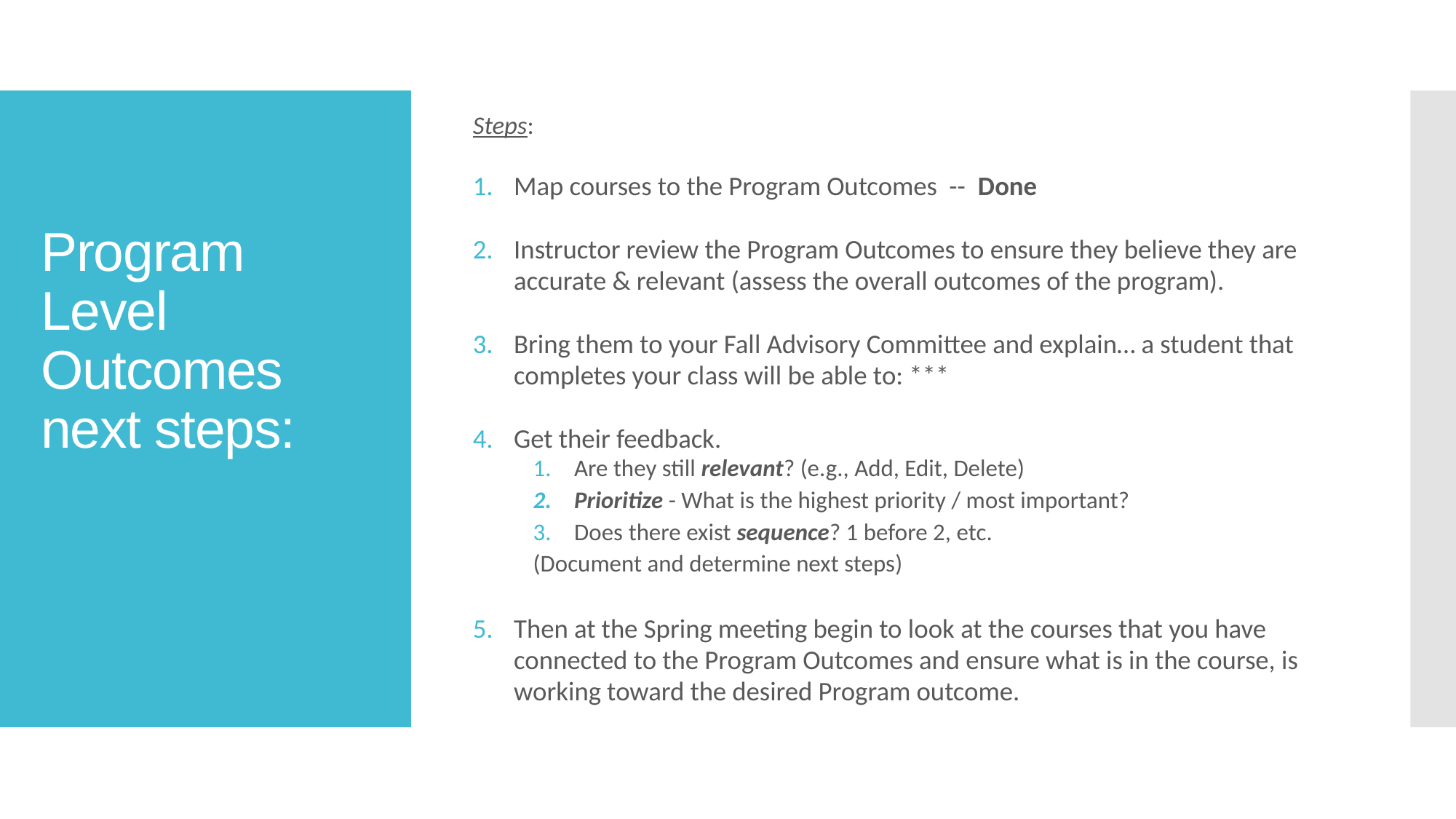

Steps:

Map courses to the Program Outcomes  --  Done

Instructor review the Program Outcomes to ensure they believe they are accurate & relevant (assess the overall outcomes of the program).

Bring them to your Fall Advisory Committee and explain… a student that completes your class will be able to: ***

Get their feedback.
Are they still relevant? (e.g., Add, Edit, Delete)
Prioritize - What is the highest priority / most important?
Does there exist sequence? 1 before 2, etc.
(Document and determine next steps)

Then at the Spring meeting begin to look at the courses that you have connected to the Program Outcomes and ensure what is in the course, is working toward the desired Program outcome.
# Program Level Outcomes next steps: